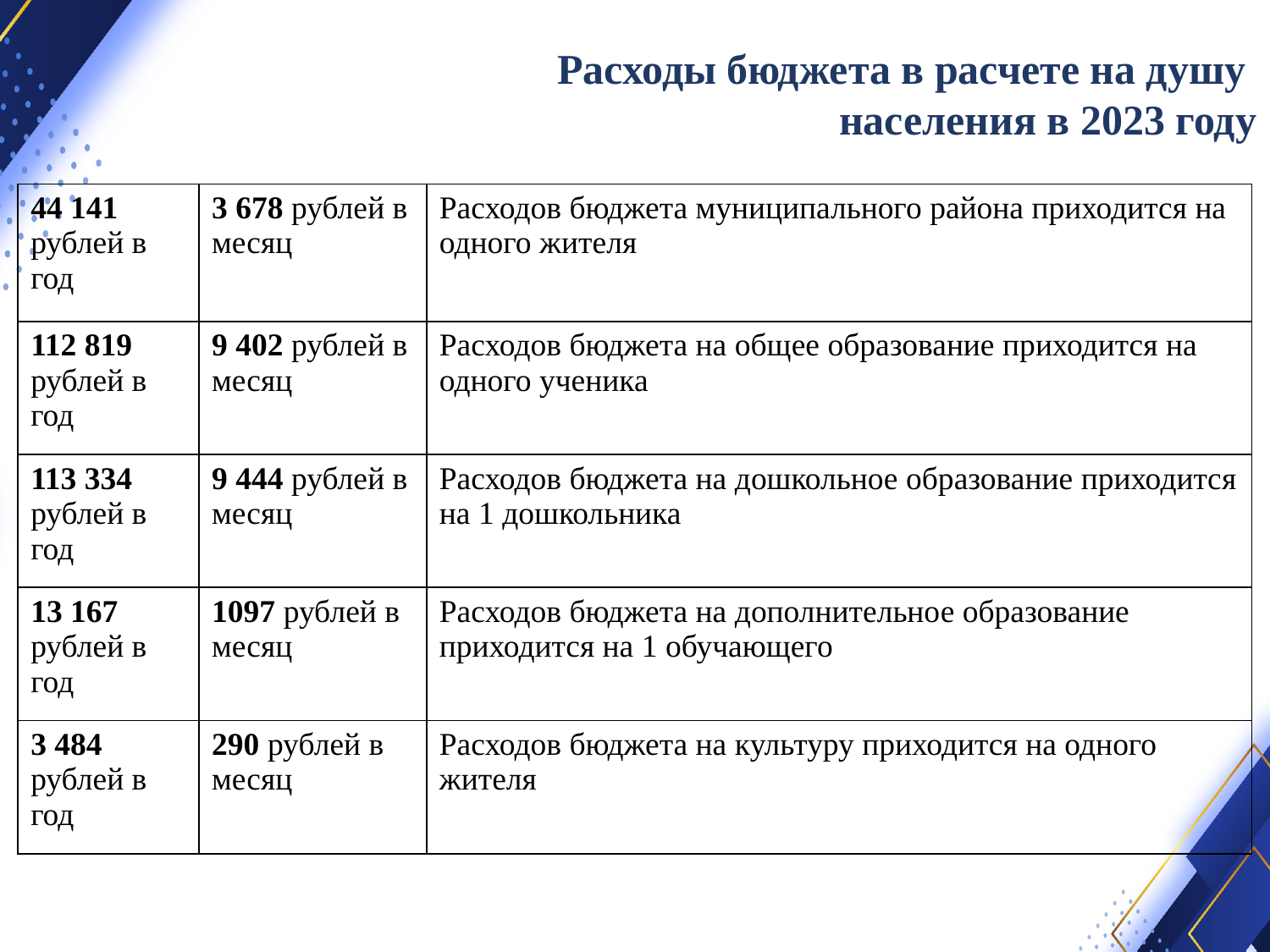

Расходы бюджета в расчете на душу
населения в 2023 году

| 44 141 рублей в год | 3 678 рублей в месяц | Расходов бюджета муниципального района приходится на одного жителя |
| --- | --- | --- |
| 112 819 рублей в год | 9 402 рублей в месяц | Расходов бюджета на общее образование приходится на одного ученика |
| 113 334 рублей в год | 9 444 рублей в месяц | Расходов бюджета на дошкольное образование приходится на 1 дошкольника |
| 13 167 рублей в год | 1097 рублей в месяц | Расходов бюджета на дополнительное образование приходится на 1 обучающего |
| 3 484 рублей в год | 290 рублей в месяц | Расходов бюджета на культуру приходится на одного жителя |